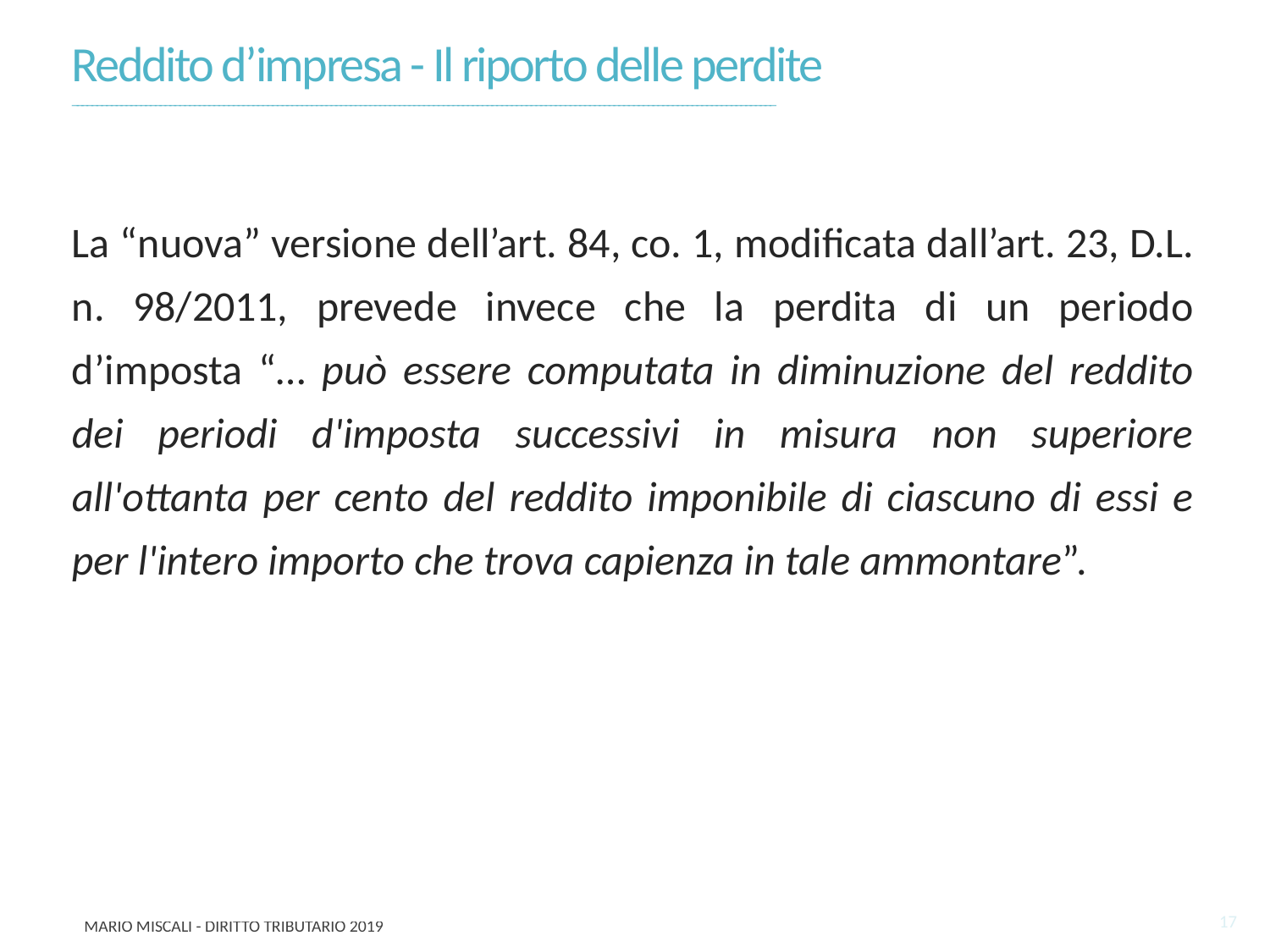

Reddito d’impresa - Il riporto delle perdite
________________________________________________________________________________________________________________________________________________
La “nuova” versione dell’art. 84, co. 1, modificata dall’art. 23, D.L. n. 98/2011, prevede invece che la perdita di un periodo d’imposta “… può essere computata in diminuzione del reddito dei periodi d'imposta successivi in misura non superiore all'ottanta per cento del reddito imponibile di ciascuno di essi e per l'intero importo che trova capienza in tale ammontare”.

17
Mario Miscali - Diritto Tributario 2019